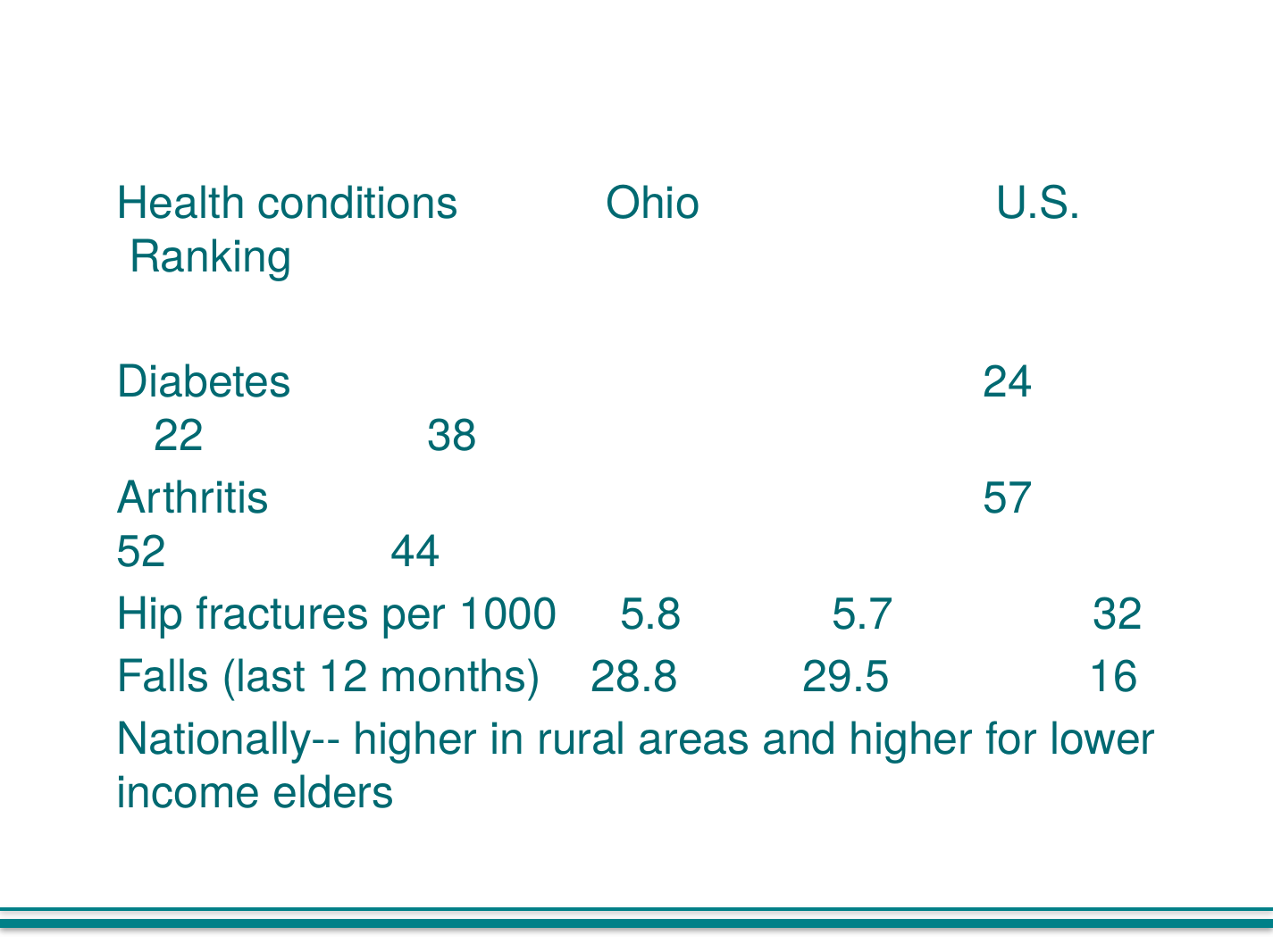

#
Health conditions	       Ohio		      U.S.              Ranking

Diabetes					     24  	       22                  38
Arthritis					     57             52                  44
Hip fractures per 1000     5.8            5.7                32
Falls (last 12 months)    28.8          29.5                16
Nationally-- higher in rural areas and higher for lower income elders